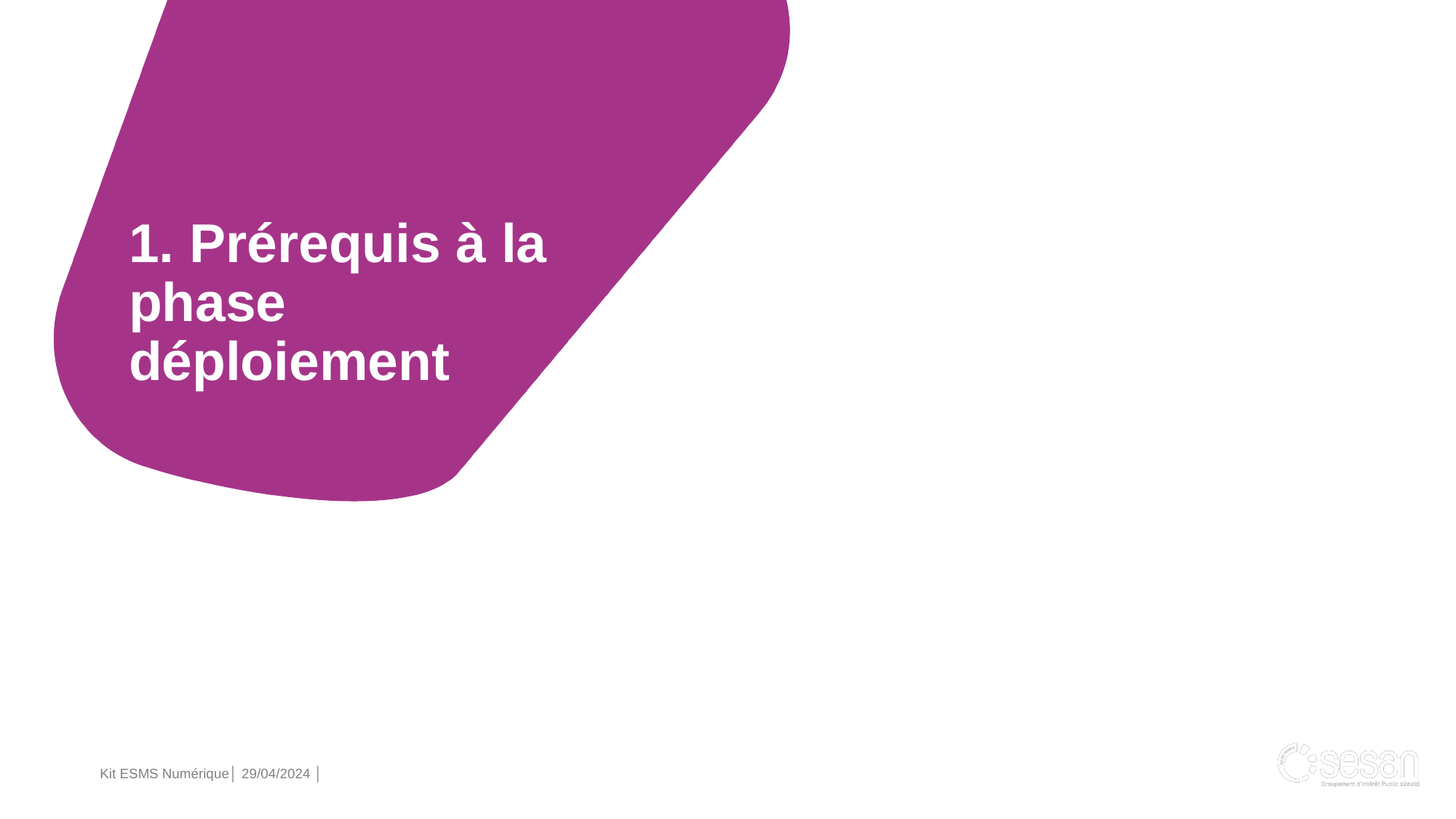

1. Prérequis à la phase déploiement
Kit ESMS Numérique│ 29/04/2024 │